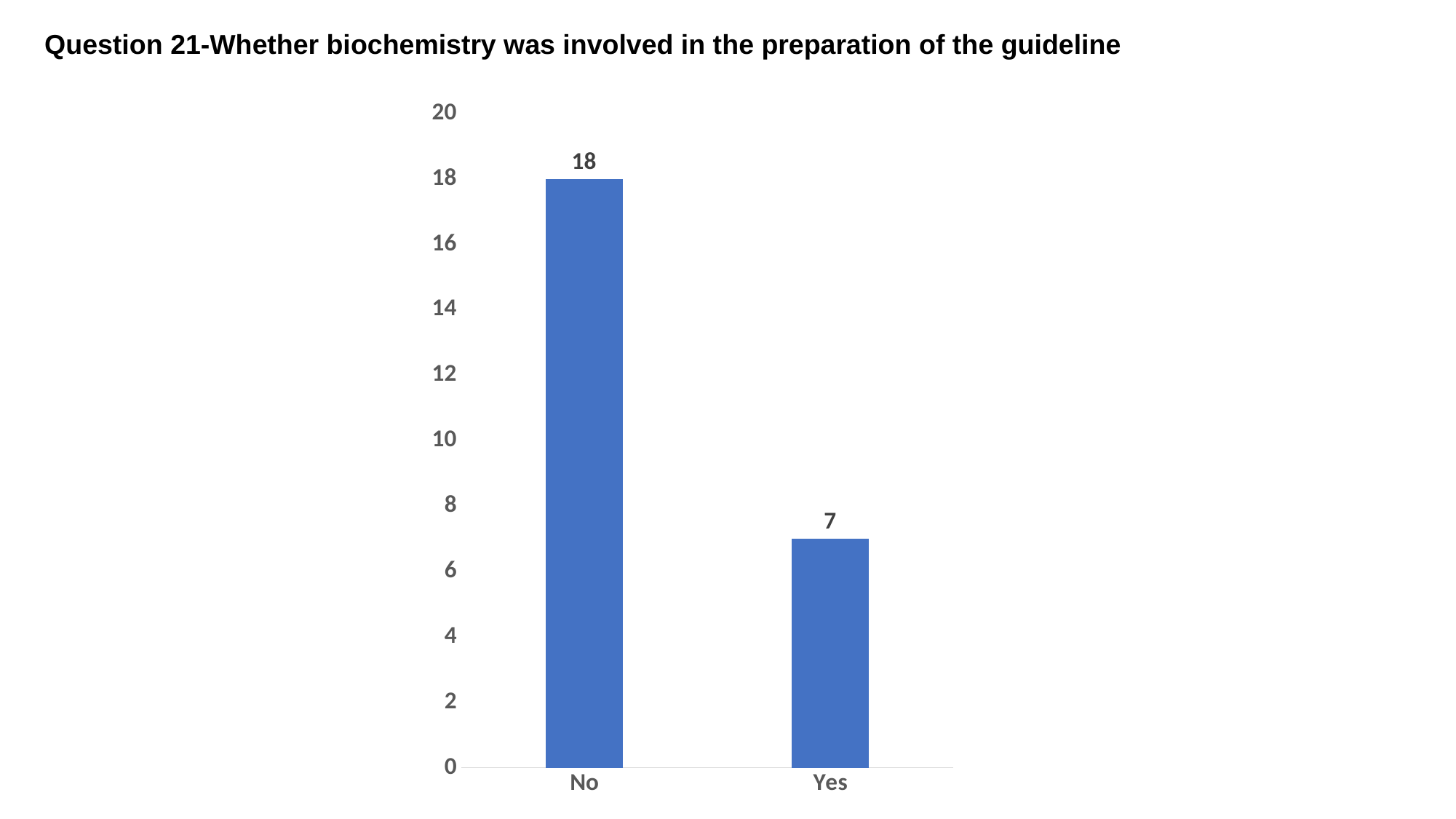

Question 21-Whether biochemistry was involved in the preparation of the guideline

### Chart

| Category |  |
|---|---|
| No | 18.0 |
| Yes | 7.0 |

### Chart

| Category |
|---|